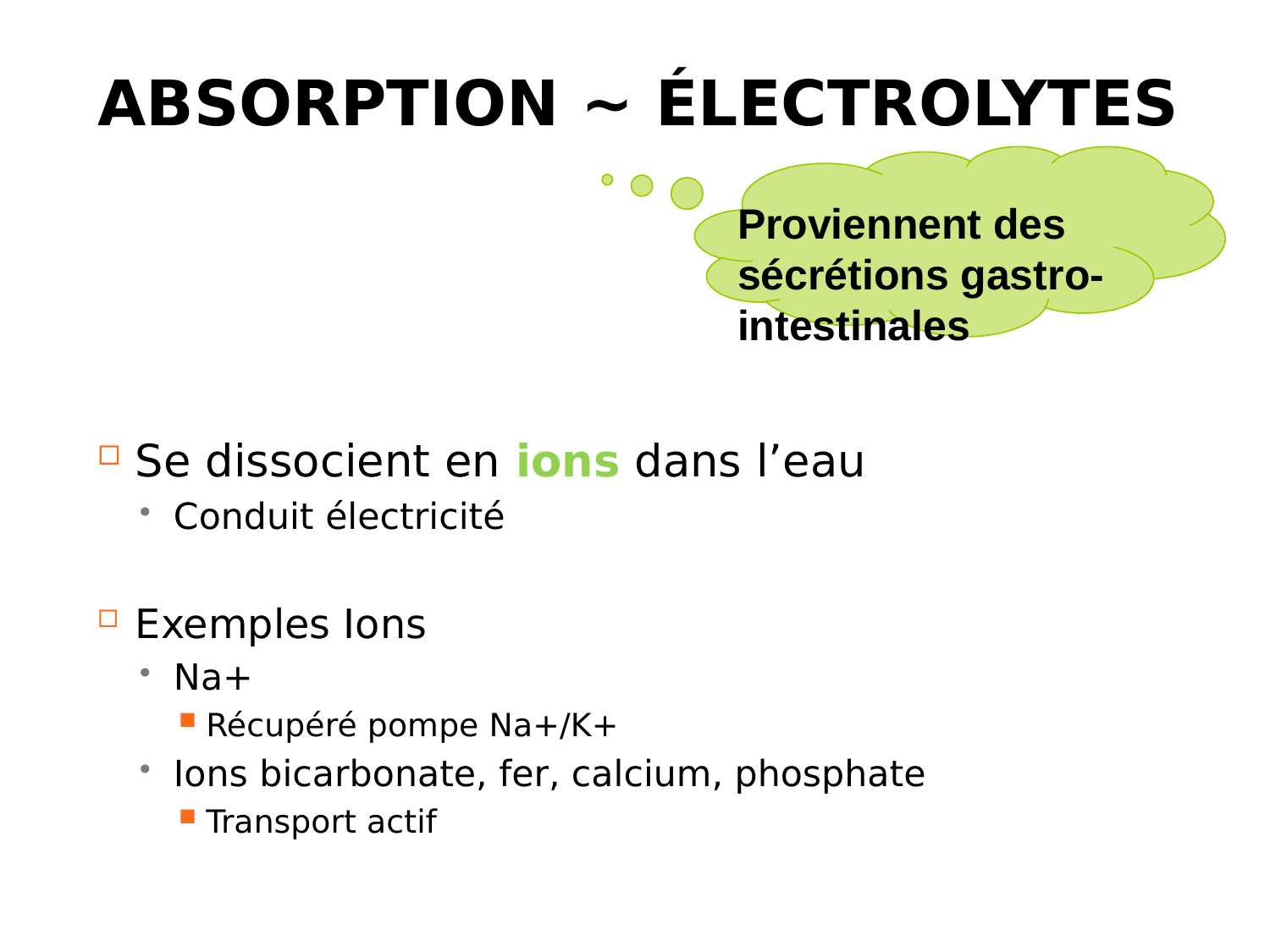

# Absorption ~ électrolytes

31
Proviennent des sécrétions gastro-intestinales
Se dissocient en ions dans l’eau
Conduit électricité

Exemples Ions
Na+
Récupéré pompe Na+/K+
Ions bicarbonate, fer, calcium, phosphate
Transport actif